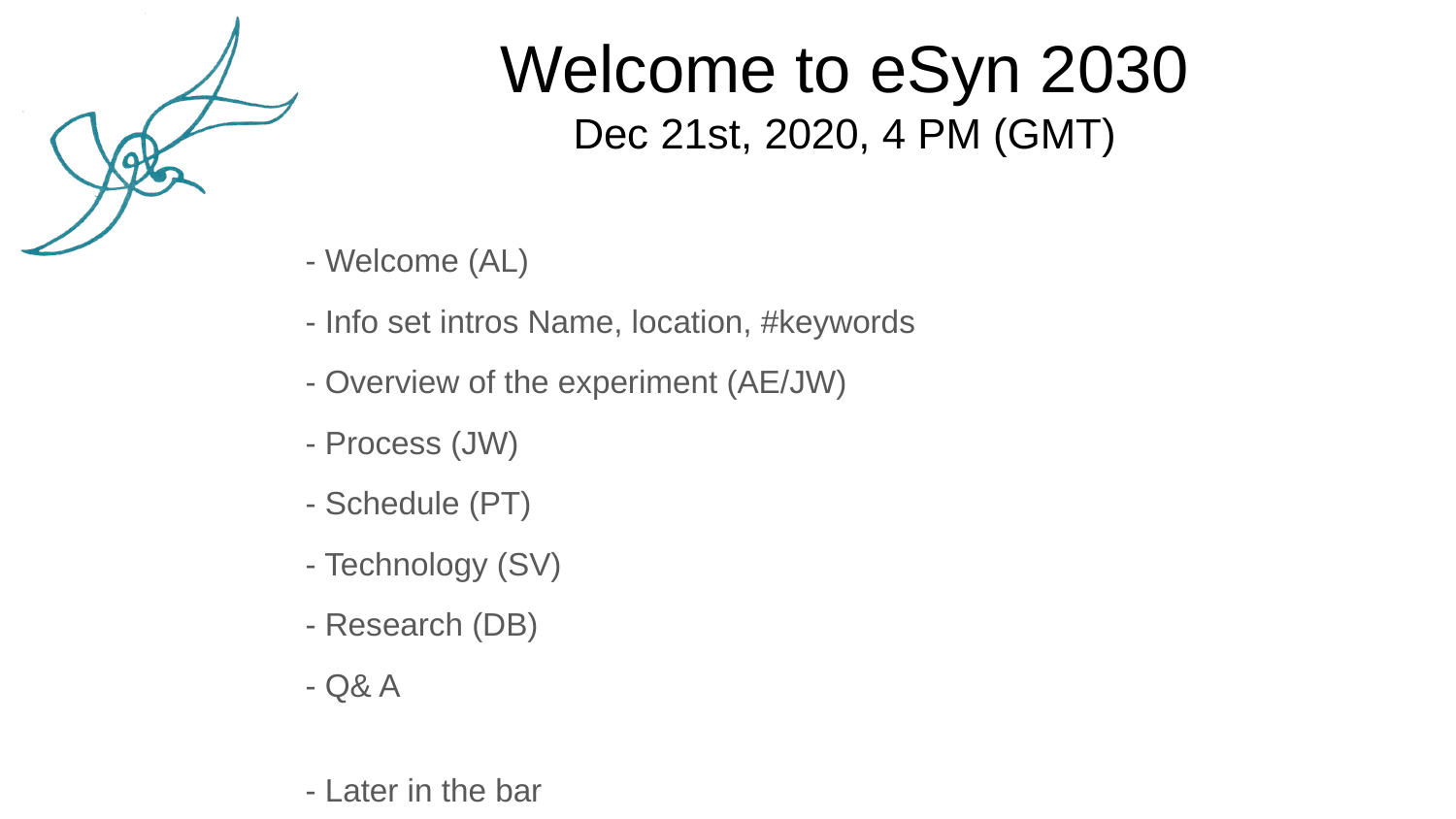

# Welcome to eSyn 2030
Dec 21st, 2020, 4 PM (GMT)

- Welcome (AL)
- Info set intros Name, location, #keywords
- Overview of the experiment (AE/JW)
- Process (JW)
- Schedule (PT)
- Technology (SV)
- Research (DB)
- Q& A
- Later in the bar